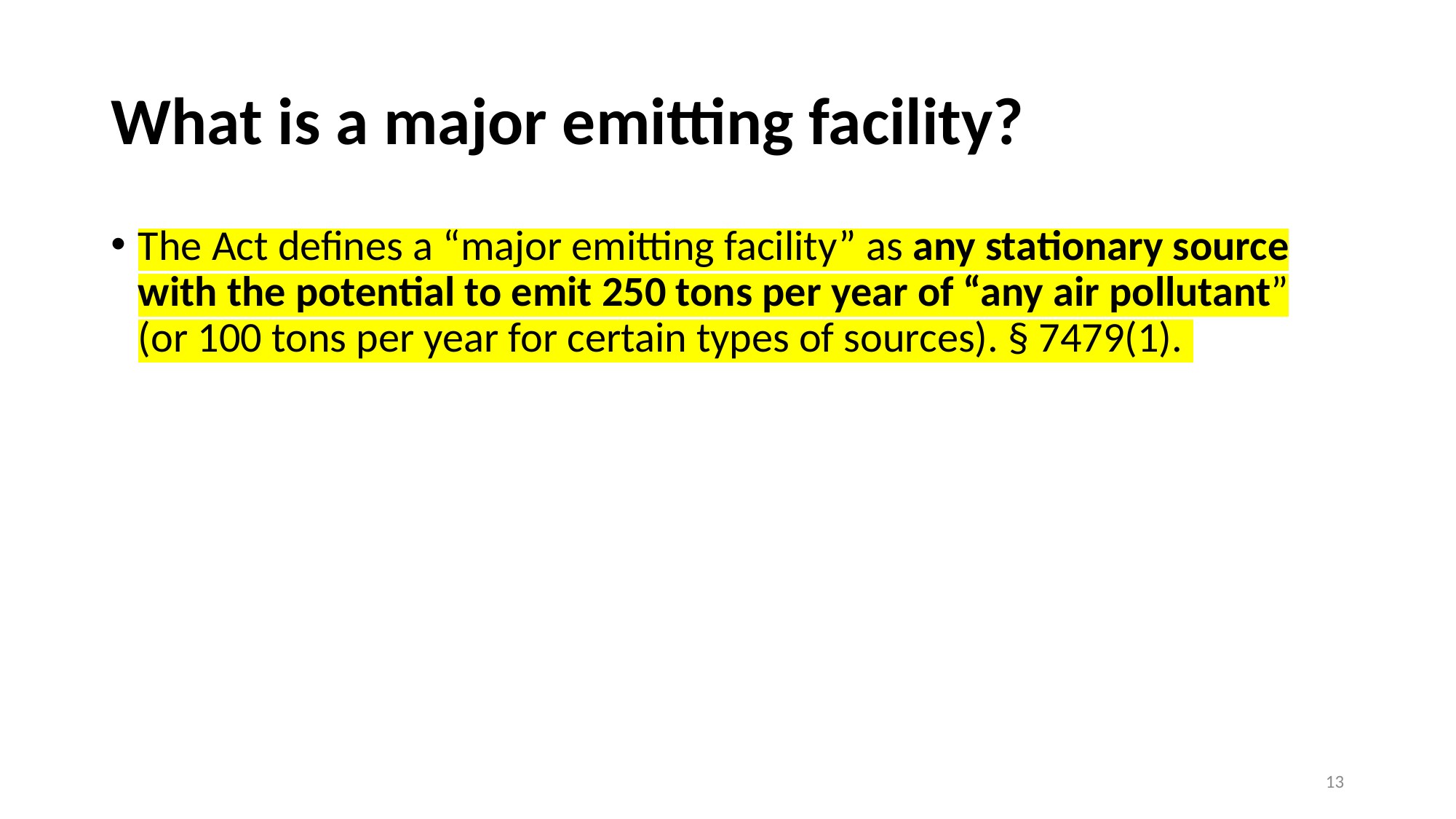

# What is a major emitting facility?
The Act defines a “major emitting facility” as any stationary source with the potential to emit 250 tons per year of “any air pollutant” (or 100 tons per year for certain types of sources). § 7479(1).
13